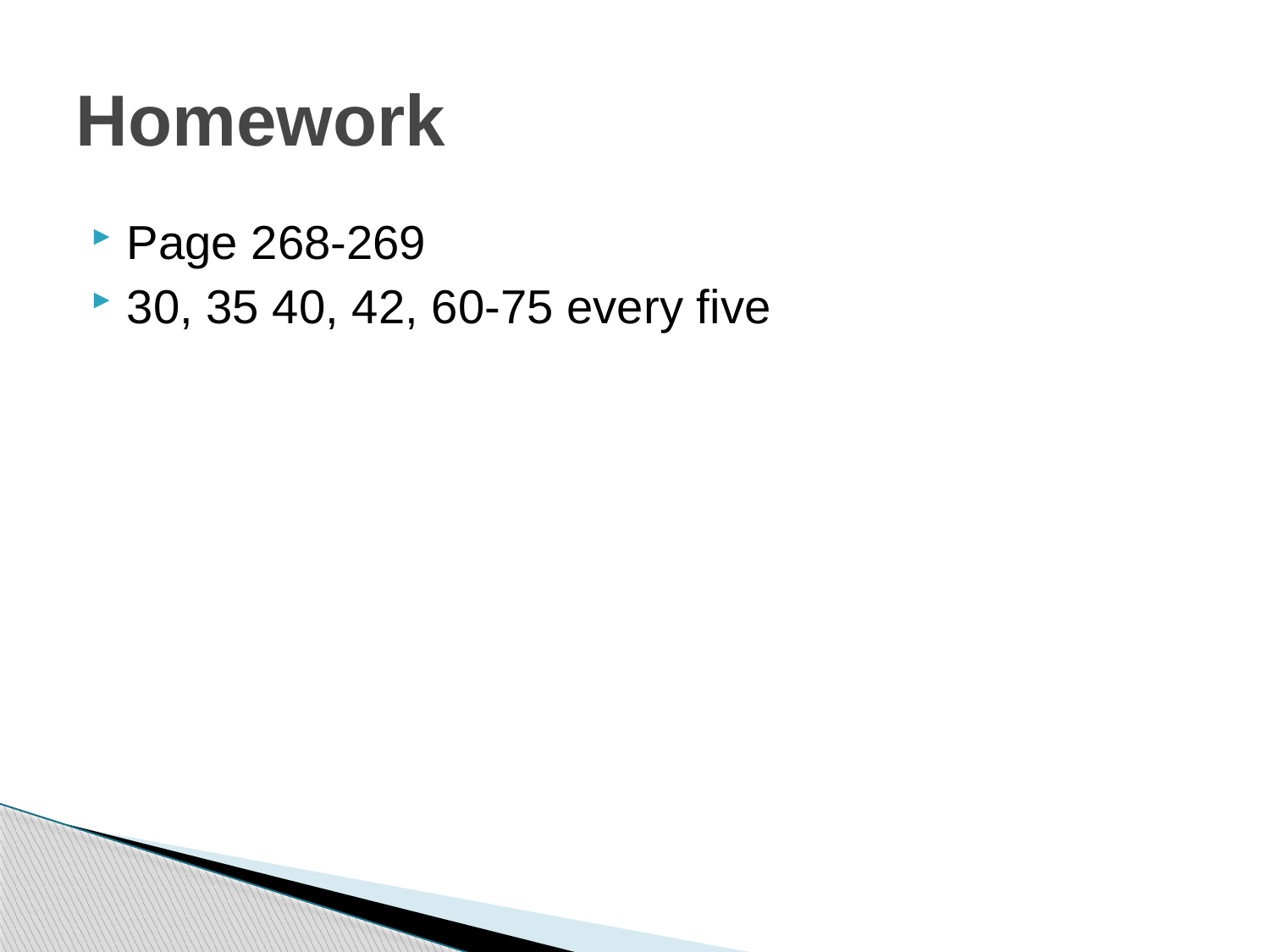

# Homework
Page 268-269
30, 35 40, 42, 60-75 every five